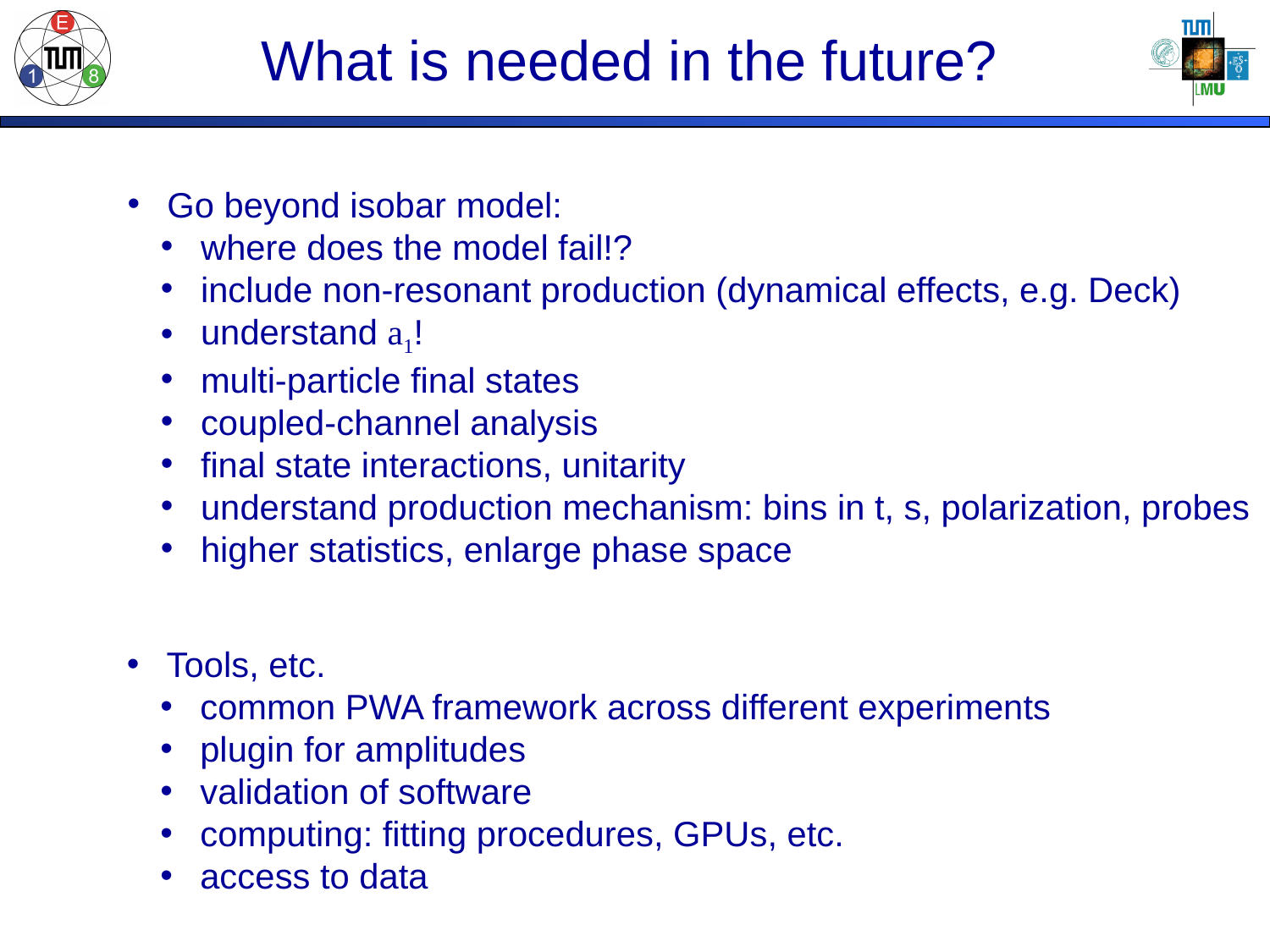

# What is needed in the future?
 Go beyond isobar model:
 where does the model fail!?
 include non-resonant production (dynamical effects, e.g. Deck)
 understand a1!
 multi-particle final states
 coupled-channel analysis
 final state interactions, unitarity
 understand production mechanism: bins in t, s, polarization, probes
 higher statistics, enlarge phase space
 Tools, etc.
 common PWA framework across different experiments
 plugin for amplitudes
 validation of software
 computing: fitting procedures, GPUs, etc.
 access to data